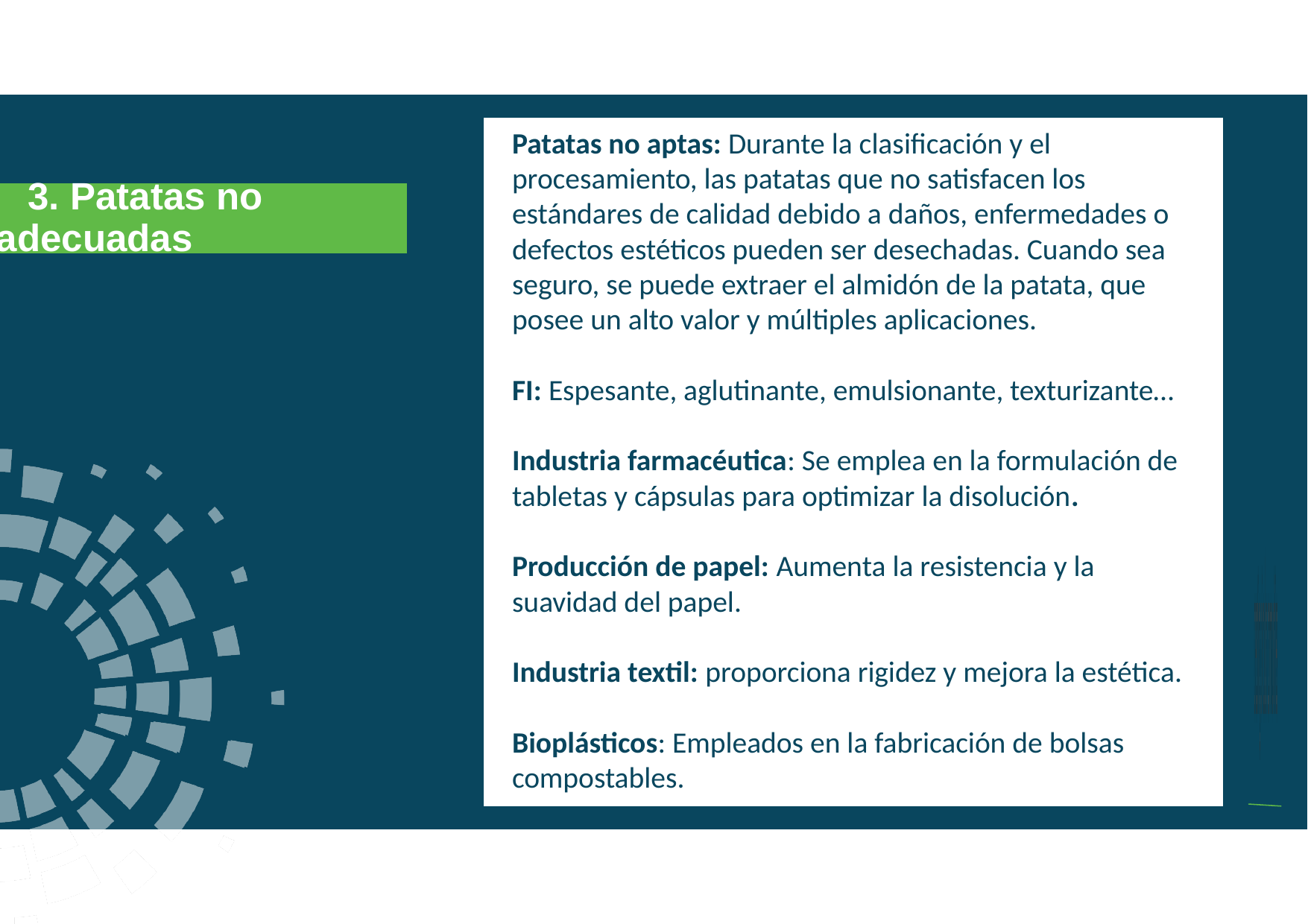

a

Patatas no aptas: Durante la clasificación y el procesamiento, las patatas que no satisfacen los estándares de calidad debido a daños, enfermedades o defectos estéticos pueden ser desechadas. Cuando sea seguro, se puede extraer el almidón de la patata, que posee un alto valor y múltiples aplicaciones.

FI: Espesante, aglutinante, emulsionante, texturizante…

Industria farmacéutica: Se emplea en la formulación de tabletas y cápsulas para optimizar la disolución.

Producción de papel: Aumenta la resistencia y la suavidad del papel.

Industria textil: proporciona rigidez y mejora la estética.

Bioplásticos: Empleados en la fabricación de bolsas compostables.
…

   3. Patatas no adecuadas